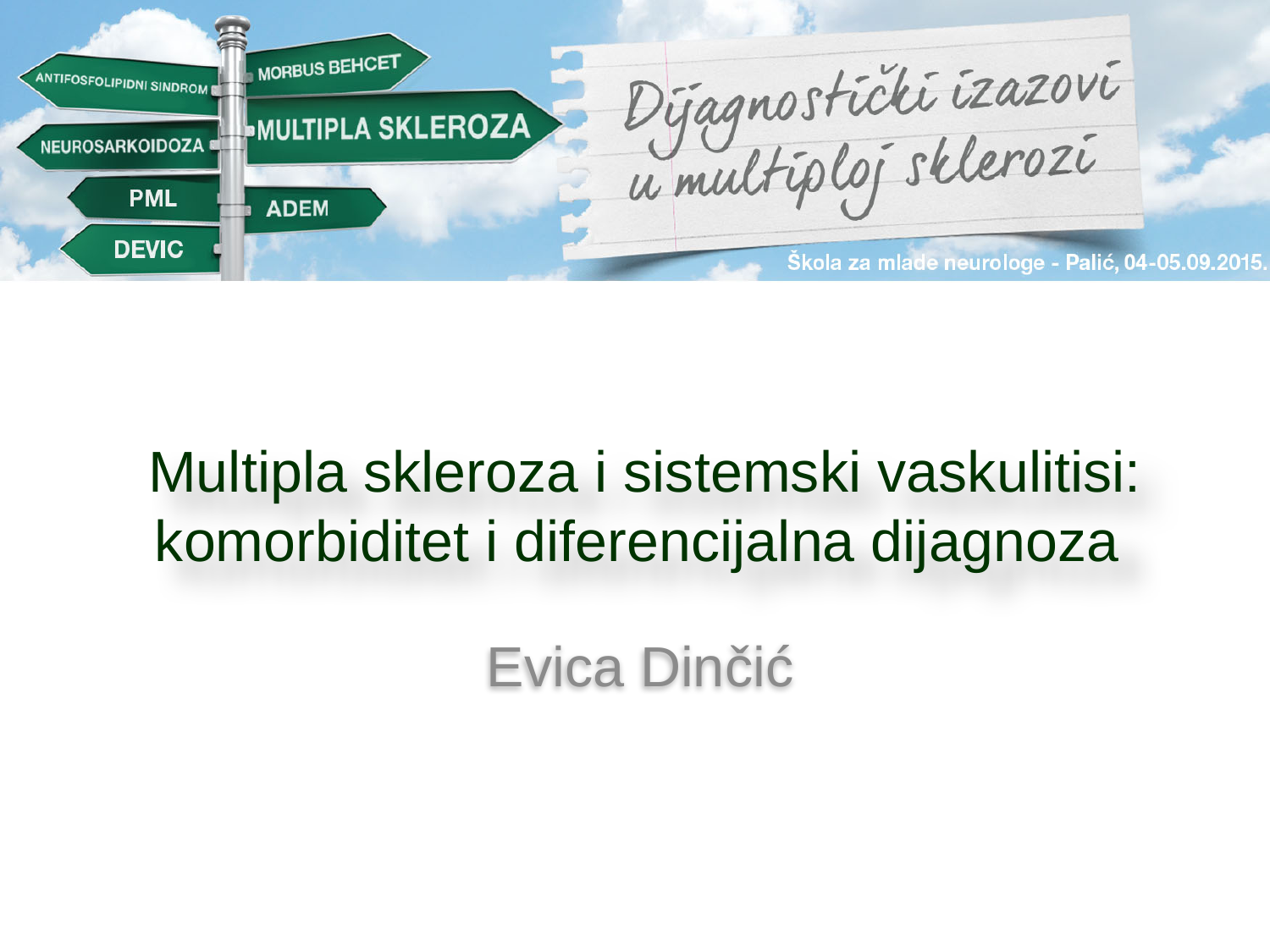

# Multipla skleroza i sistemski vaskulitisi: komorbiditet i diferencijalna dijagnoza
Evica Dinčić